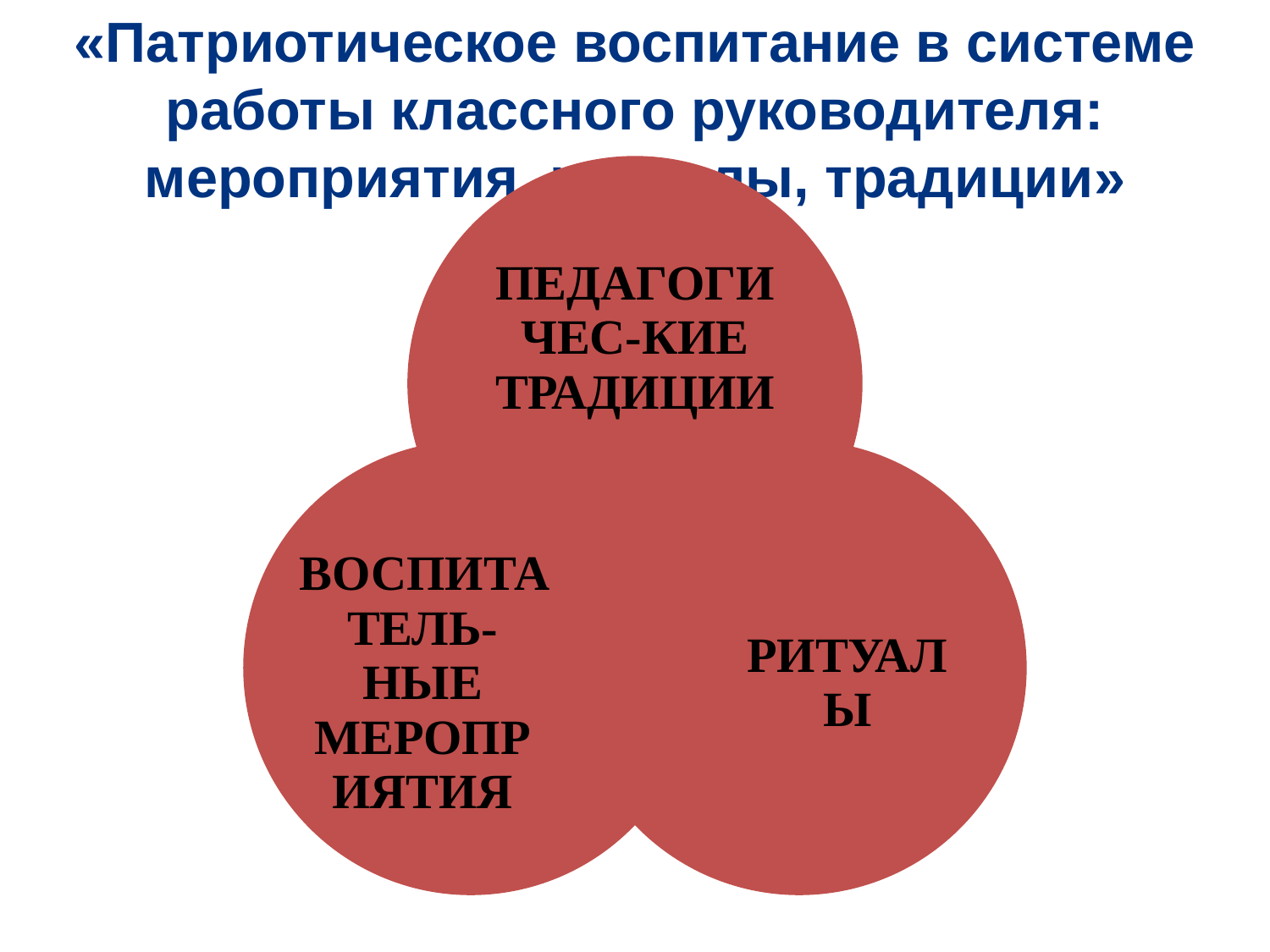

«Патриотическое воспитание в системе работы классного руководителя: мероприятия, ритуалы, традиции»
ПЕДАГОГИЧЕС-КИЕ ТРАДИЦИИ
РИТУАЛЫ
ВОСПИТАТЕЛЬ-НЫЕ МЕРОПРИЯТИЯ